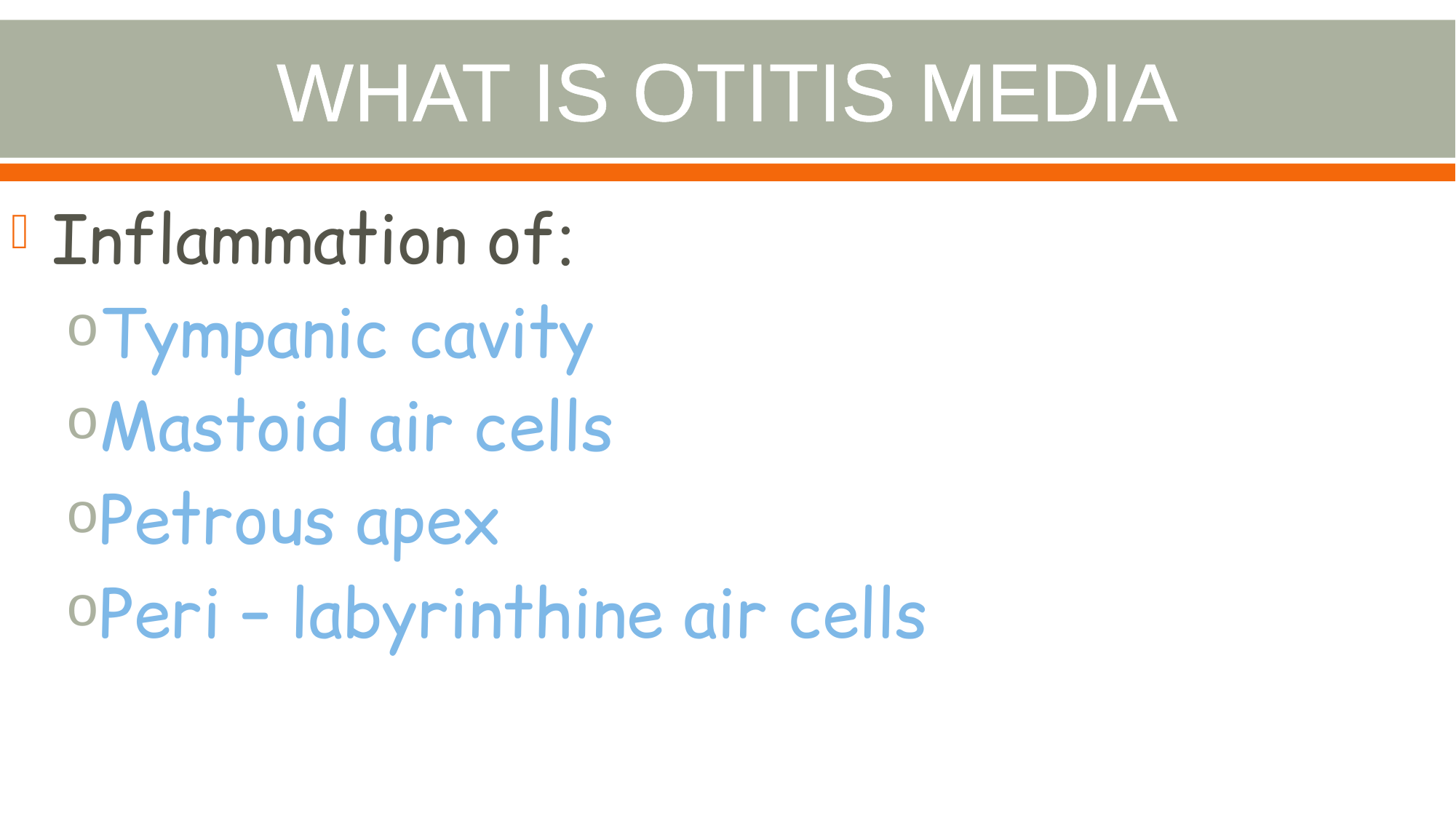

# WHAT IS OTITIS MEDIA
Inflammation of:
Tympanic cavity
Mastoid air cells
Petrous apex
Peri – labyrinthine air cells